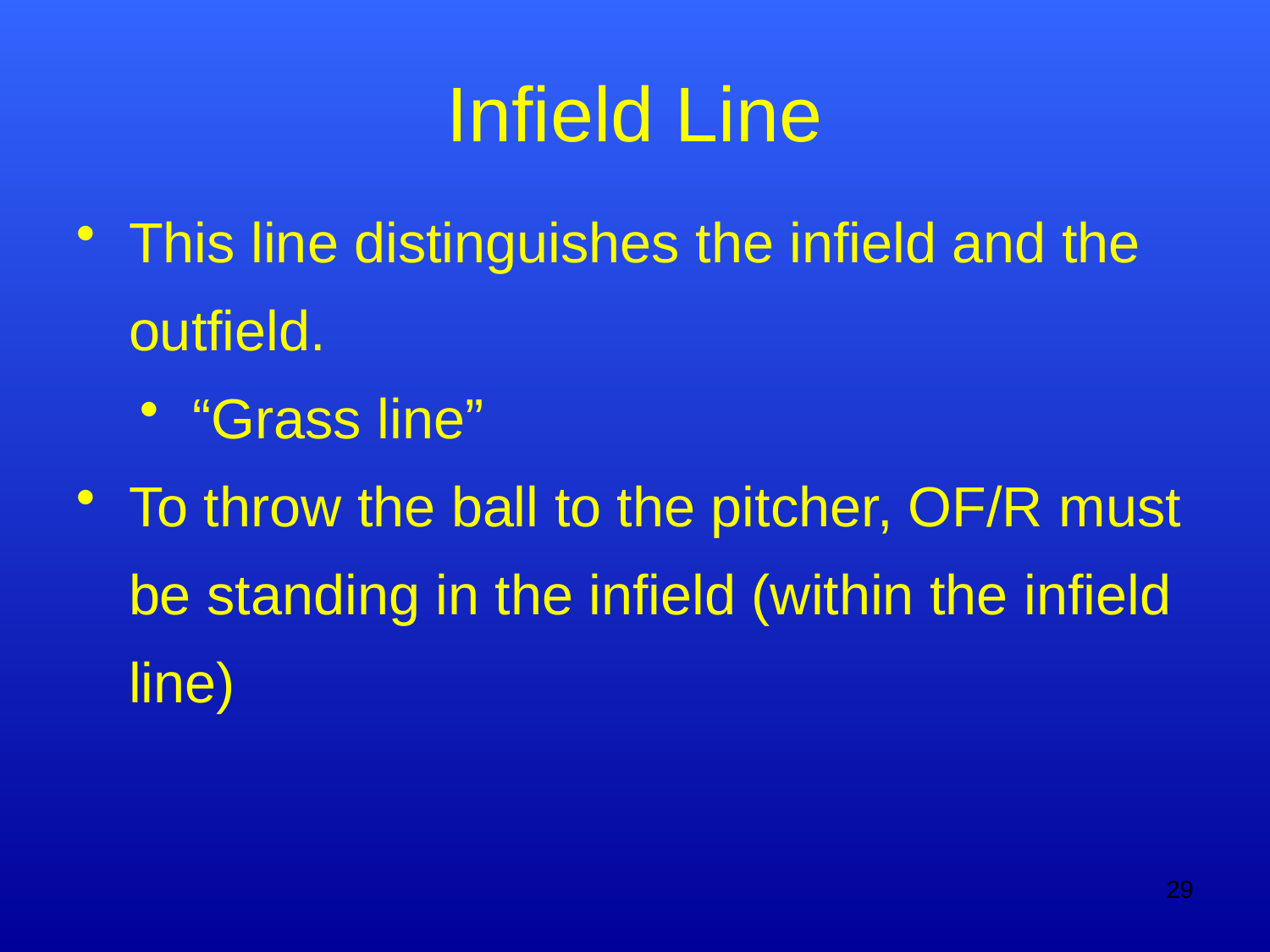

# Infield Line
This line distinguishes the infield and the outfield.
“Grass line”
To throw the ball to the pitcher, OF/R must be standing in the infield (within the infield line)
29